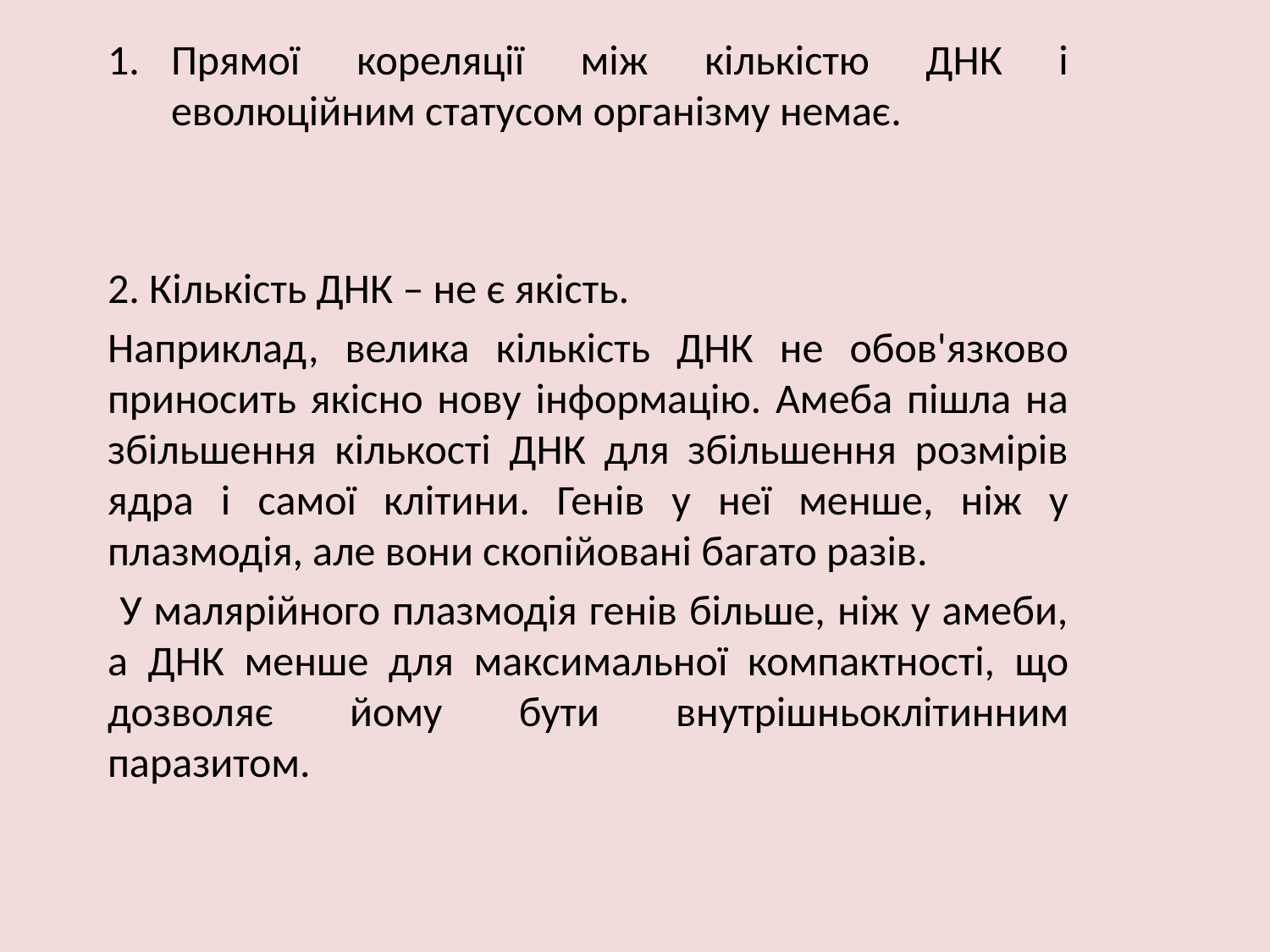

Прямої кореляції між кількістю ДНК і еволюційним статусом організму немає.

2. Кількість ДНК – не є якість.
Наприклад, велика кількість ДНК не обов'язково приносить якісно нову інформацію. Амеба пішла на збільшення кількості ДНК для збільшення розмірів ядра і самої клітини. Генів у неї менше, ніж у плазмодія, але вони скопійовані багато разів.
 У малярійного плазмодія генів більше, ніж у амеби, а ДНК менше для максимальної компактності, що дозволяє йому бути внутрішньоклітинним паразитом.